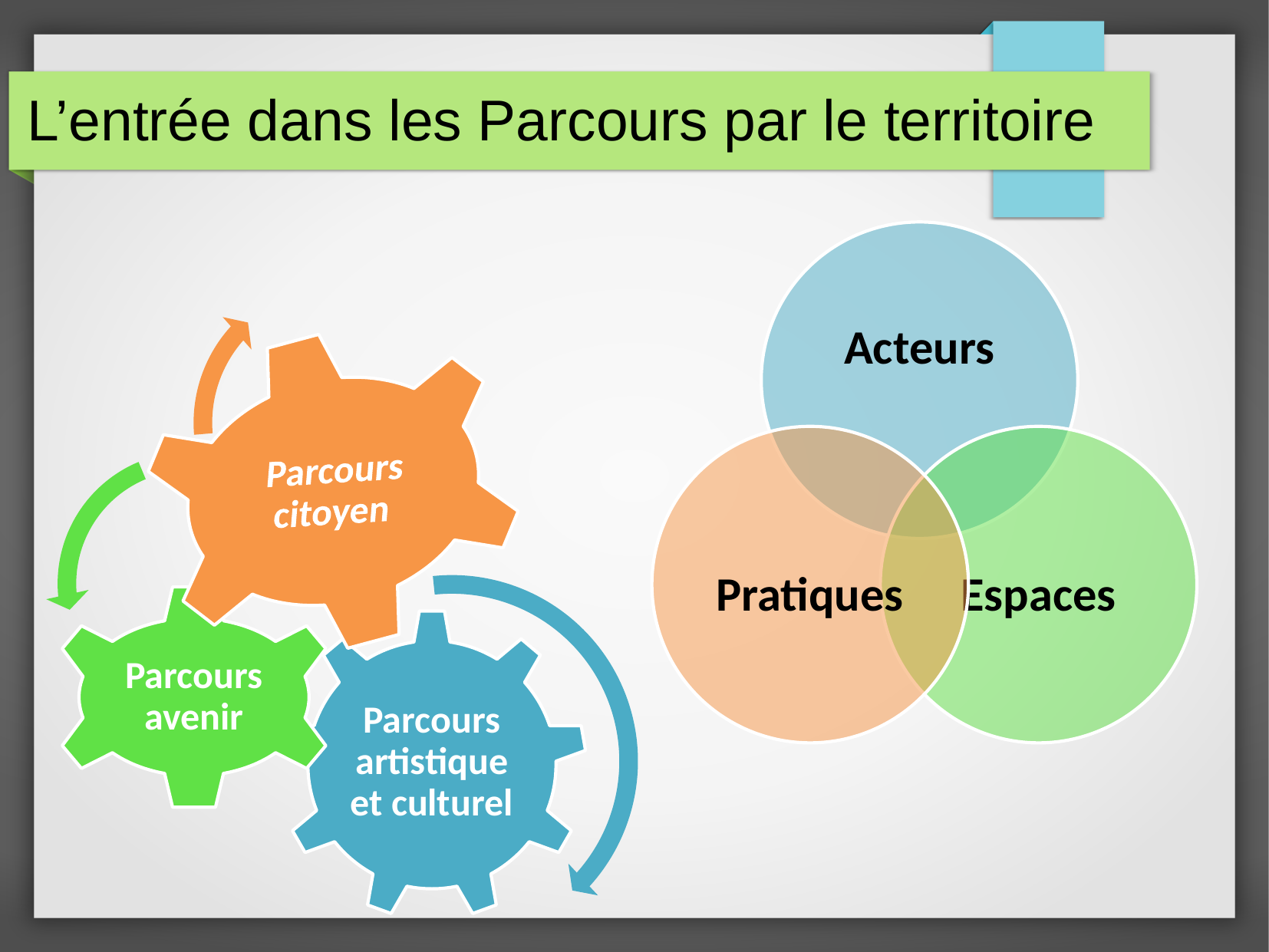

L’entrée dans les Parcours par le territoire
Acteurs
Espaces
Pratiques
Parcours artistique et culturel
Parcours avenir
Parcours citoyen